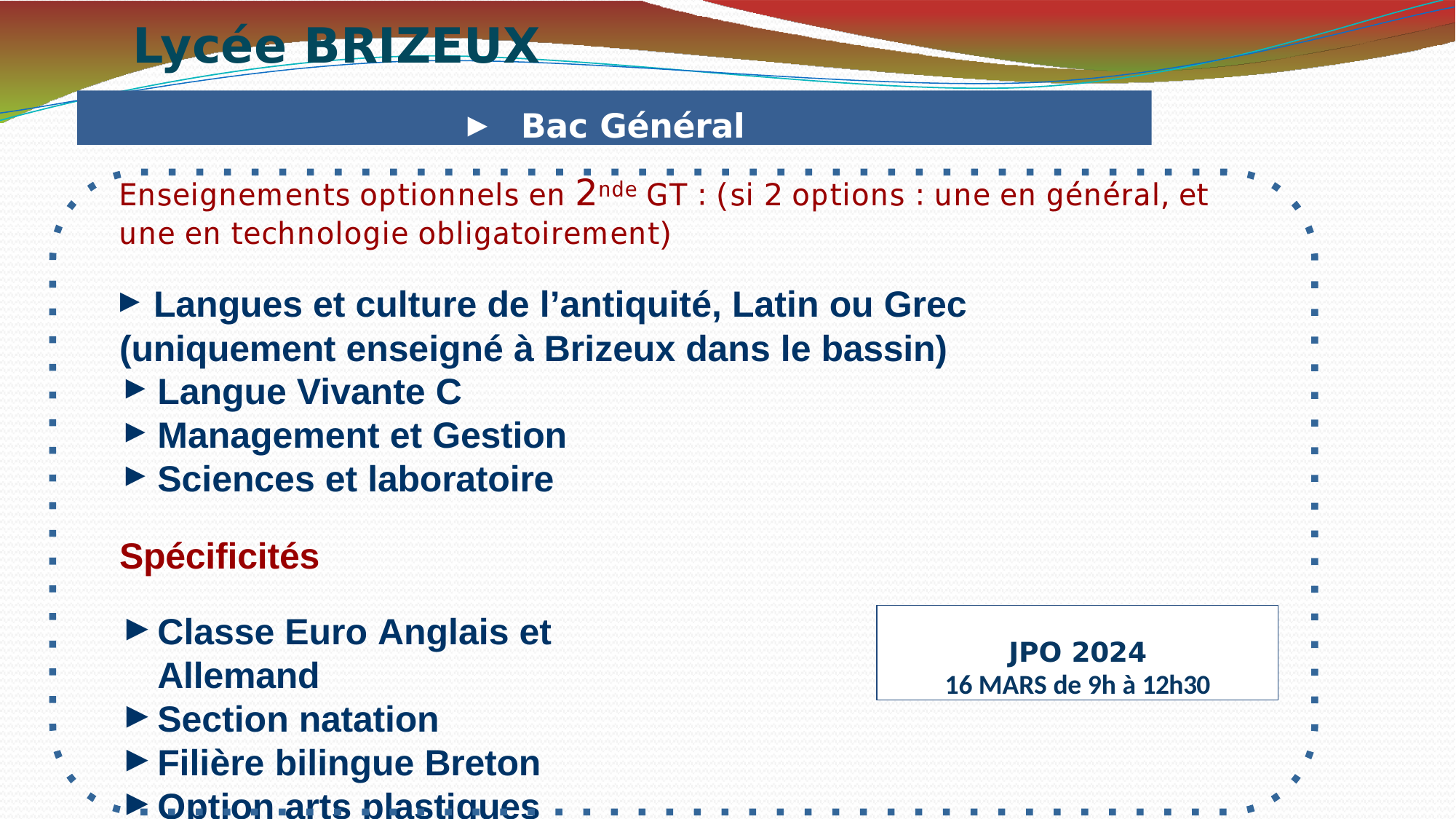

# Lycée BRIZEUX
Bac Général
Enseignements optionnels en 2nde GT : (si 2 options : une en général, et une en technologie obligatoirement)
	Langues et culture de l’antiquité, Latin ou Grec (uniquement enseigné à Brizeux dans le bassin)
Langue Vivante C
Management et Gestion
Sciences et laboratoire
Spécificités

JPO 2024
16 MARS de 9h à 12h30
Classe Euro Anglais et Allemand
Section natation
Filière bilingue Breton
Option arts plastiques